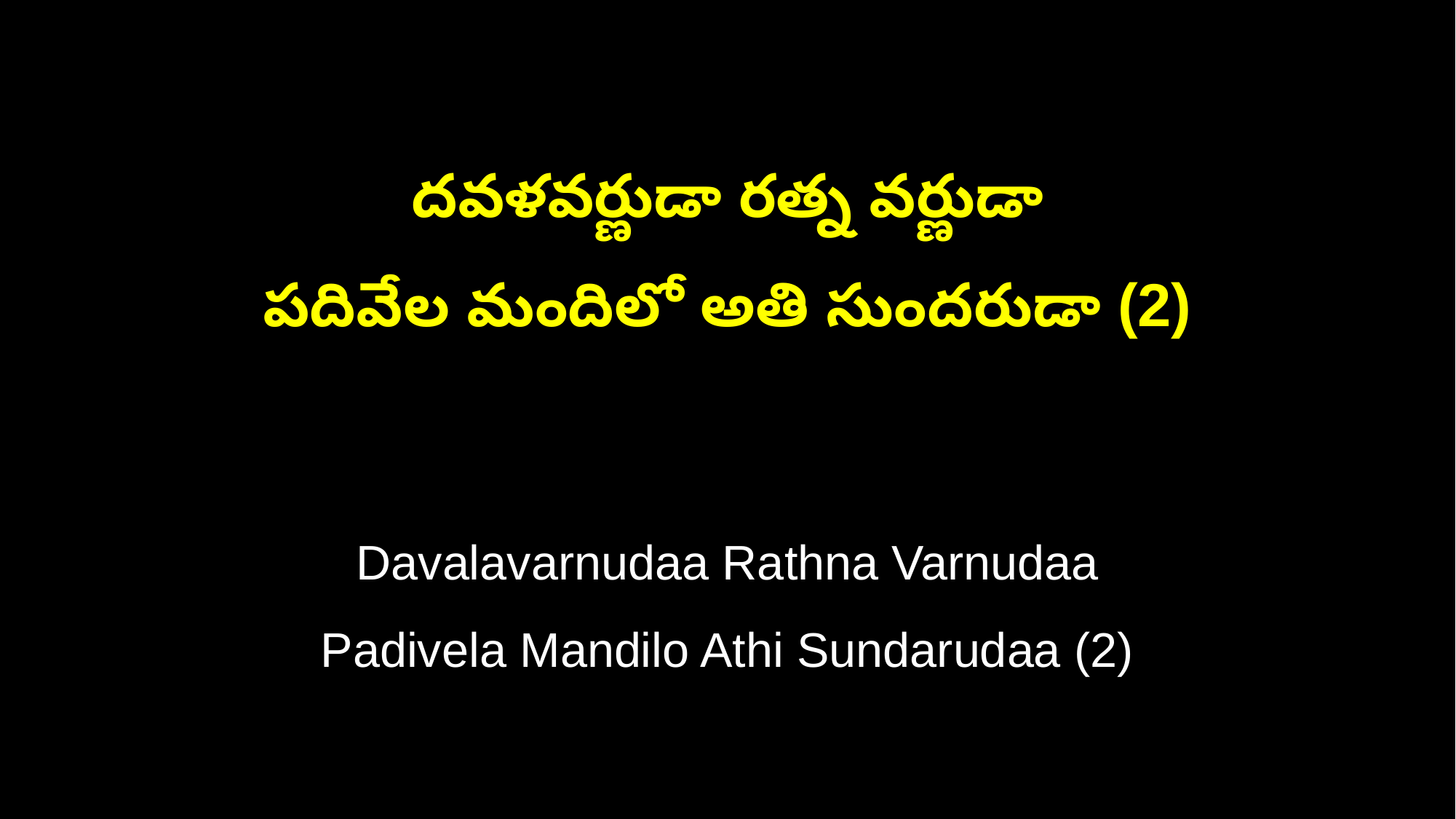

దవళవర్ణుడా రత్న వర్ణుడా
పదివేల మందిలో అతి సుందరుడా (2)
Davalavarnudaa Rathna Varnudaa
Padivela Mandilo Athi Sundarudaa (2)